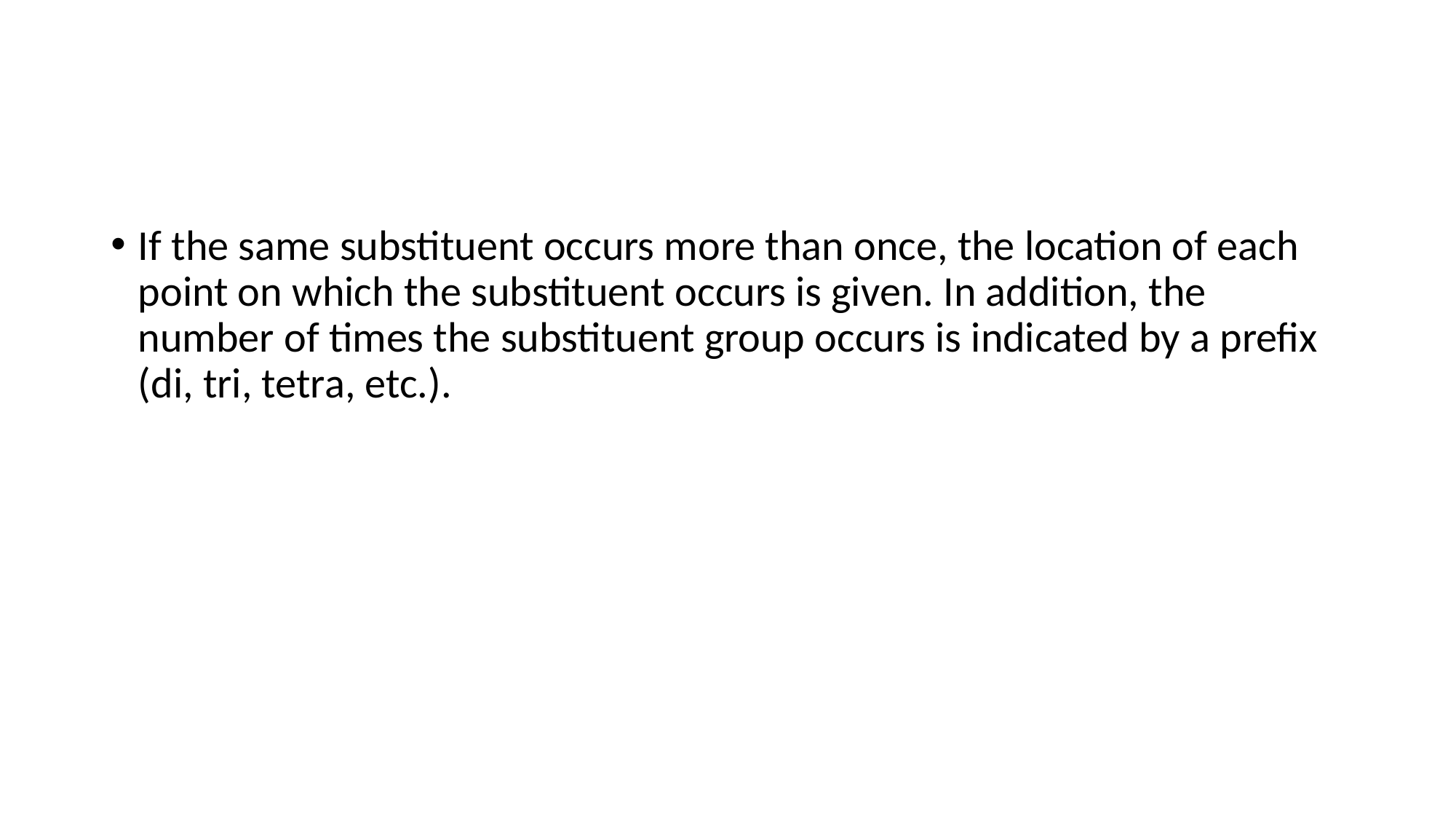

#
If the same substituent occurs more than once, the location of each point on which the substituent occurs is given. In addition, the number of times the substituent group occurs is indicated by a prefix (di, tri, tetra, etc.).